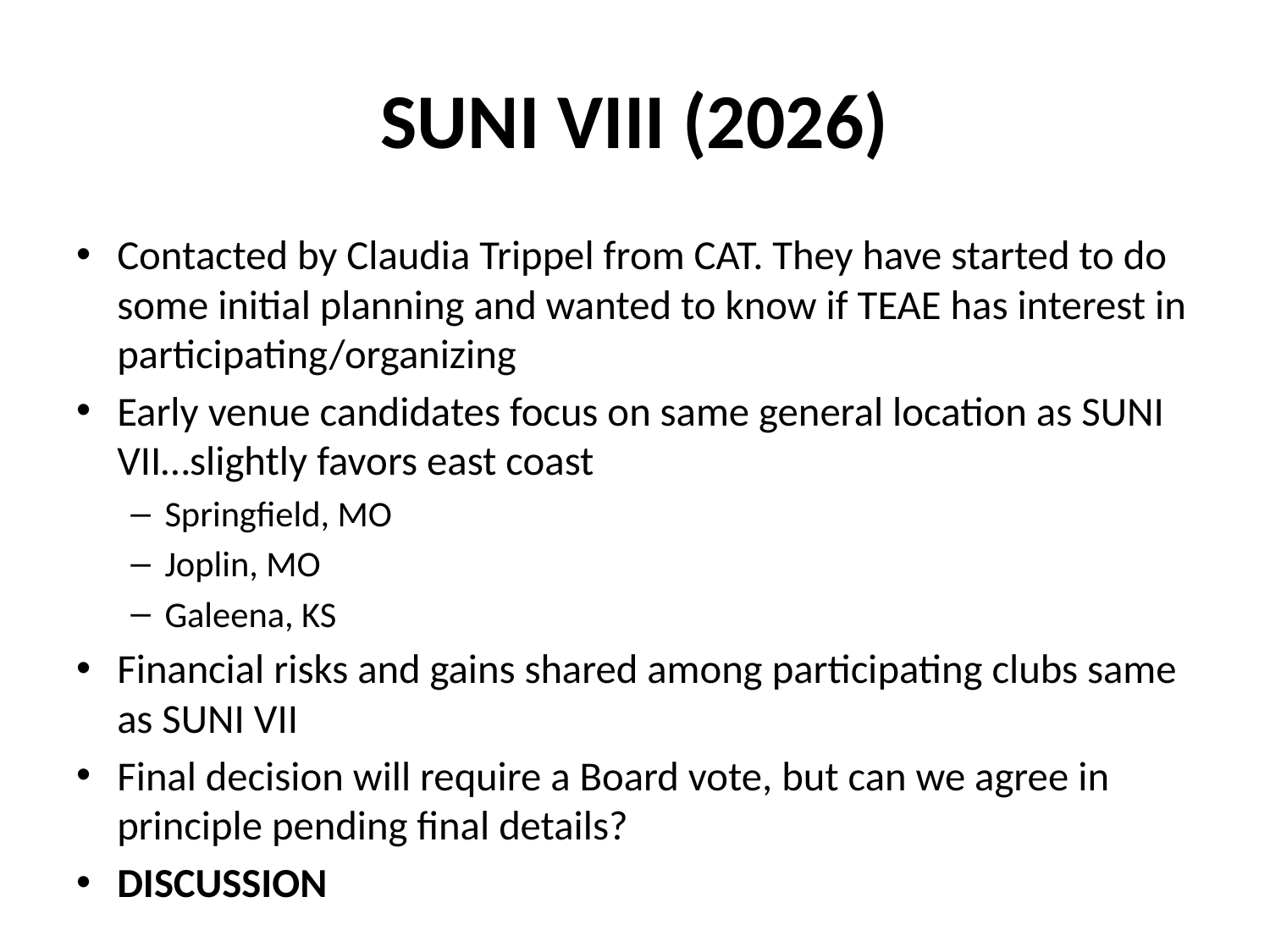

# SUNI VIII (2026)
Contacted by Claudia Trippel from CAT. They have started to do some initial planning and wanted to know if TEAE has interest in participating/organizing
Early venue candidates focus on same general location as SUNI VII…slightly favors east coast
Springfield, MO
Joplin, MO
Galeena, KS
Financial risks and gains shared among participating clubs same as SUNI VII
Final decision will require a Board vote, but can we agree in principle pending final details?
DISCUSSION